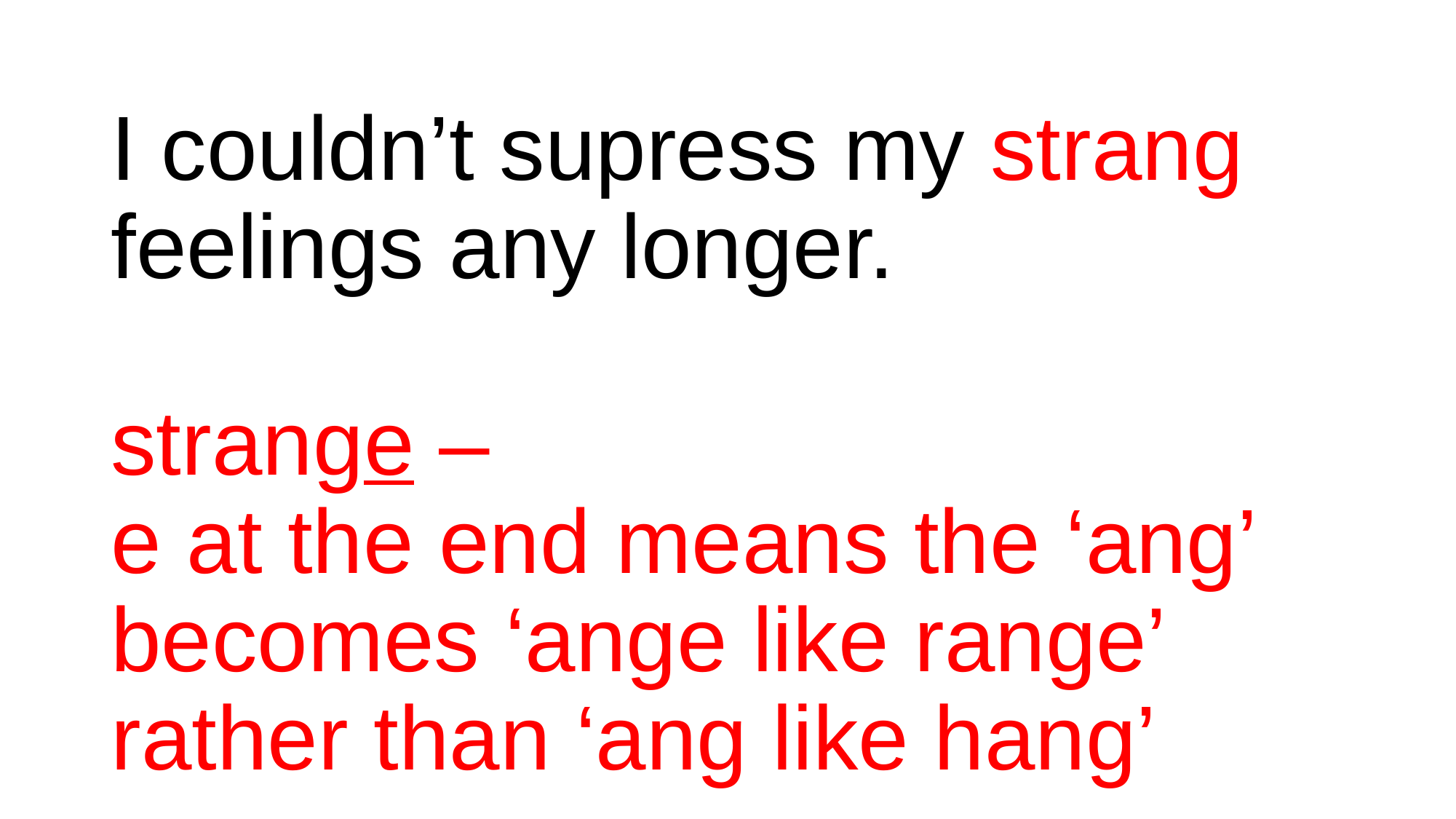

# I couldn’t supress my strang feelings any longer. strange – e at the end means the ‘ang’ becomes ‘ange like range’ rather than ‘ang like hang’